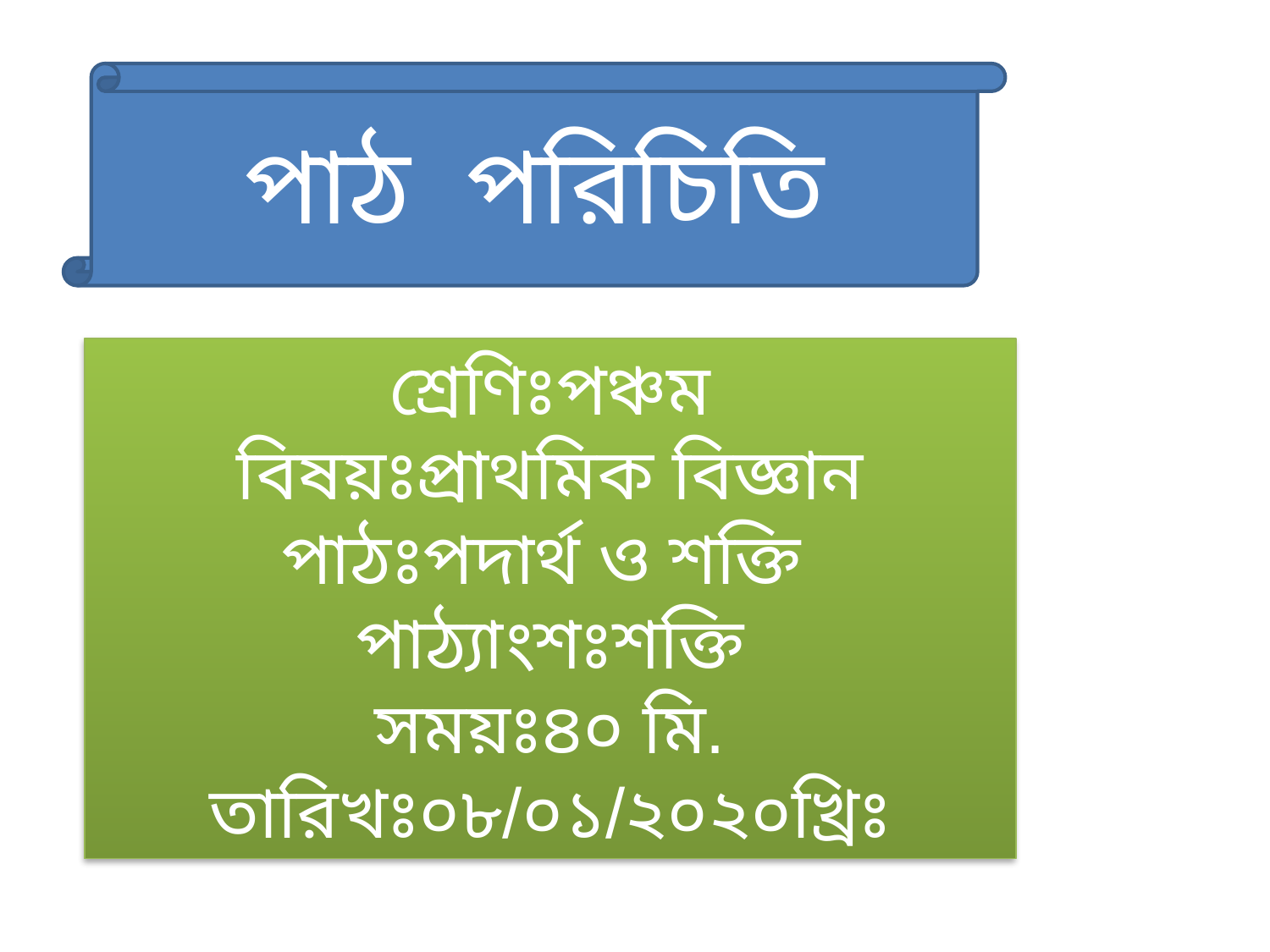

পাঠ  পরিচিতি
শ্রেণিঃপঞ্চম
বিষয়ঃপ্রাথমিক বিজ্ঞান
পাঠঃপদার্থ ও শক্তি
পাঠ্যাংশঃশক্তি
সময়ঃ৪০ মি.
তারিখঃ০৮/০১/২০২০খ্রিঃ